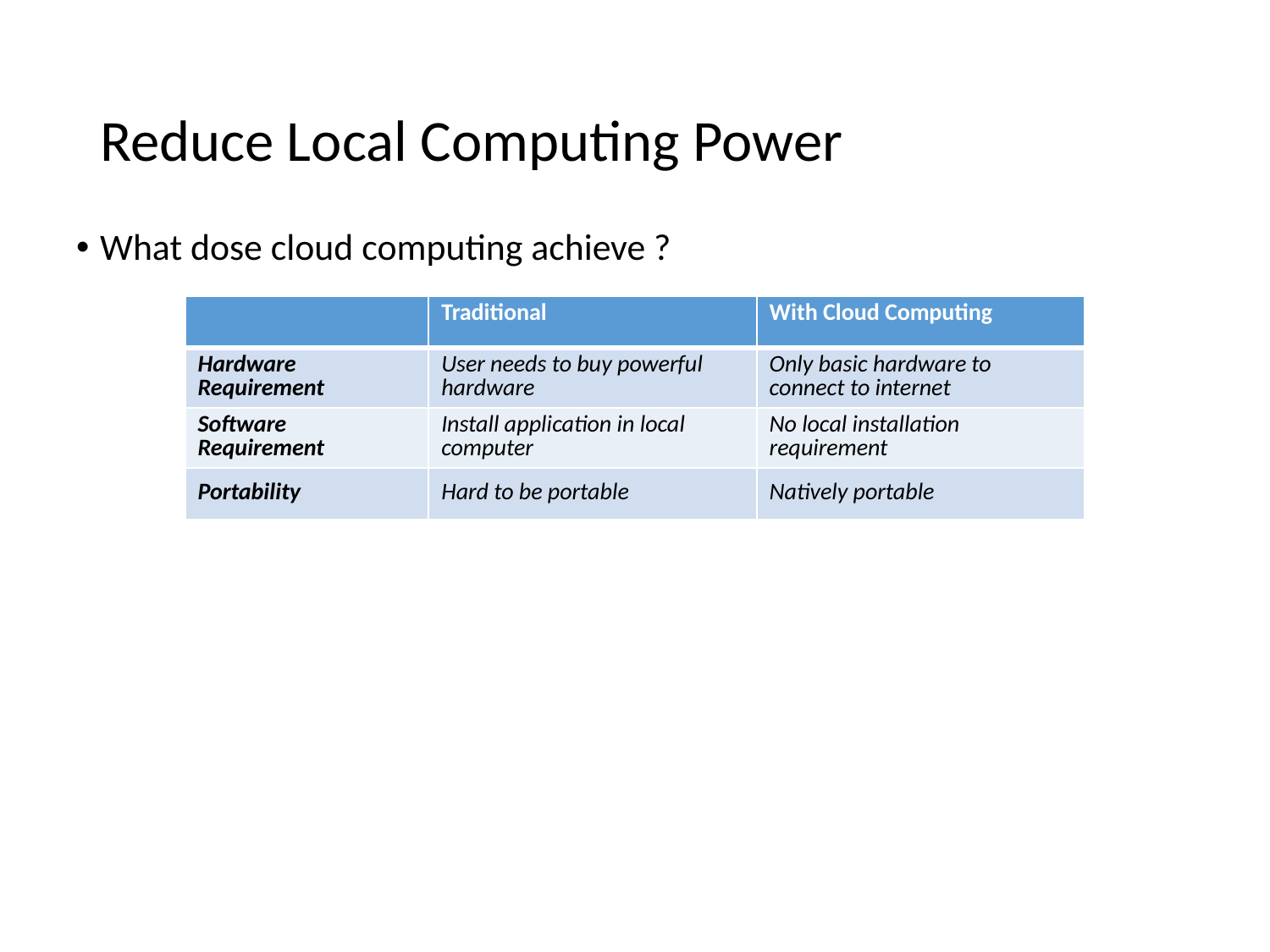

# Reduce Local Computing Power
What dose cloud computing achieve ?
|  | Traditional | With Cloud Computing |
| --- | --- | --- |
| Hardware Requirement | User needs to buy powerful hardware | Only basic hardware to connect to internet |
| Software Requirement | Install application in local computer | No local installation requirement |
| Portability | Hard to be portable | Natively portable |